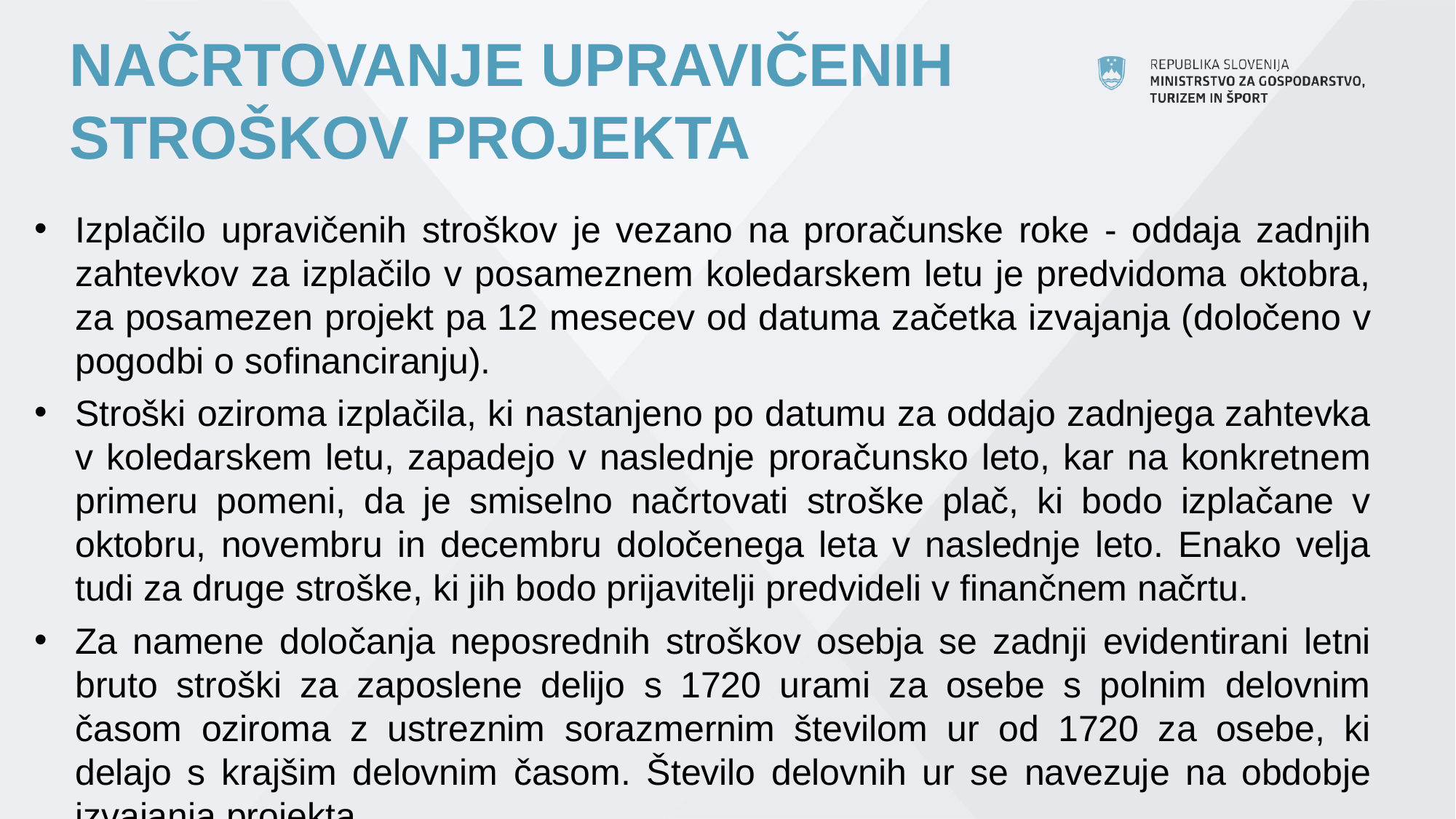

# NAČRTOVANJE UPRAVIČENIH STROŠKOV PROJEKTA
Izplačilo upravičenih stroškov je vezano na proračunske roke - oddaja zadnjih zahtevkov za izplačilo v posameznem koledarskem letu je predvidoma oktobra, za posamezen projekt pa 12 mesecev od datuma začetka izvajanja (določeno v pogodbi o sofinanciranju).
Stroški oziroma izplačila, ki nastanjeno po datumu za oddajo zadnjega zahtevka v koledarskem letu, zapadejo v naslednje proračunsko leto, kar na konkretnem primeru pomeni, da je smiselno načrtovati stroške plač, ki bodo izplačane v oktobru, novembru in decembru določenega leta v naslednje leto. Enako velja tudi za druge stroške, ki jih bodo prijavitelji predvideli v finančnem načrtu.
Za namene določanja neposrednih stroškov osebja se zadnji evidentirani letni bruto stroški za zaposlene delijo s 1720 urami za osebe s polnim delovnim časom oziroma z ustreznim sorazmernim številom ur od 1720 za osebe, ki delajo s krajšim delovnim časom. Število delovnih ur se navezuje na obdobje izvajanja projekta.